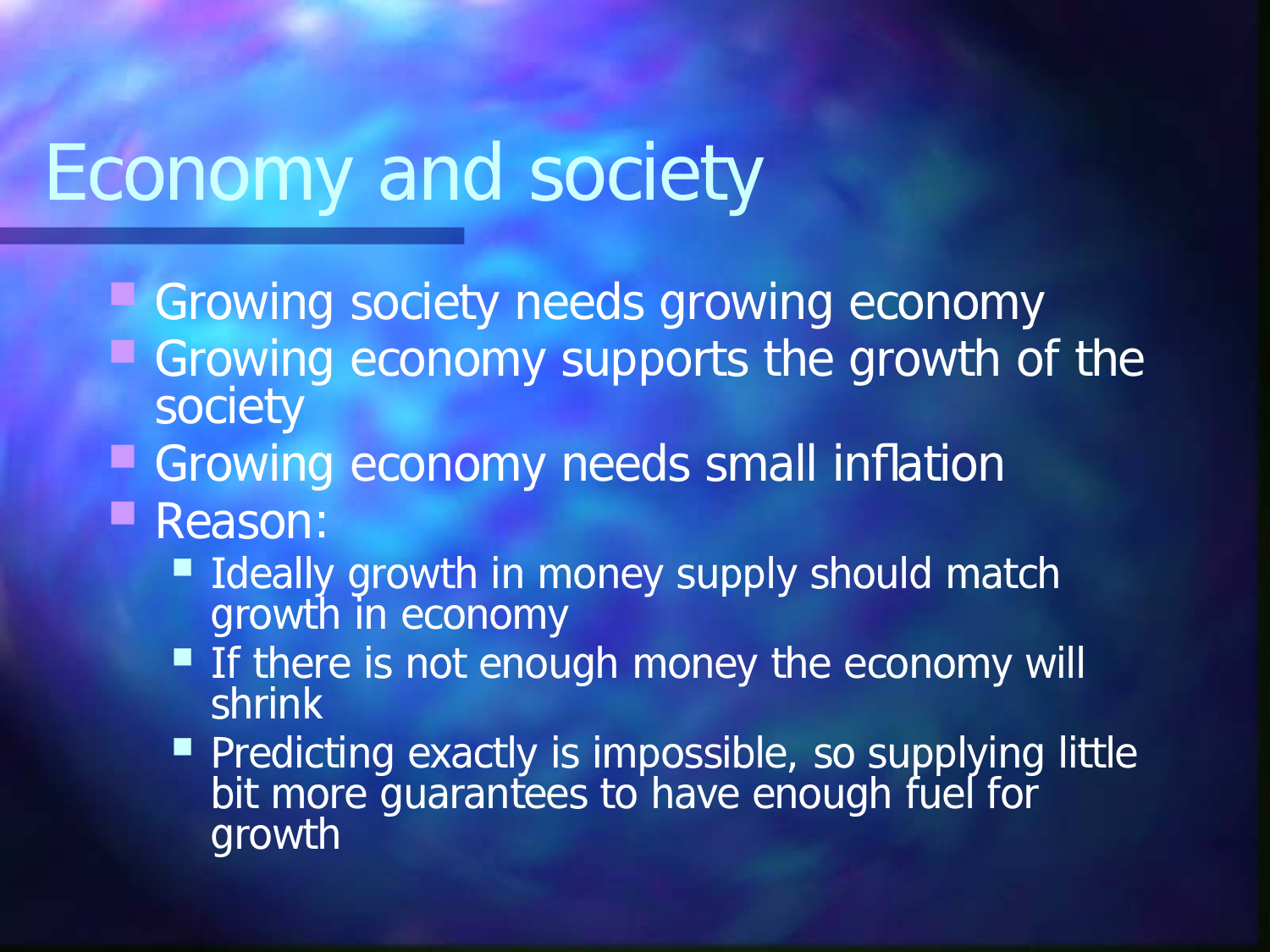

# Economy and society
Growing society needs growing economy
Growing economy supports the growth of the society
Growing economy needs small inflation
Reason:
Ideally growth in money supply should match growth in economy
If there is not enough money the economy will shrink
Predicting exactly is impossible, so supplying little bit more guarantees to have enough fuel for growth